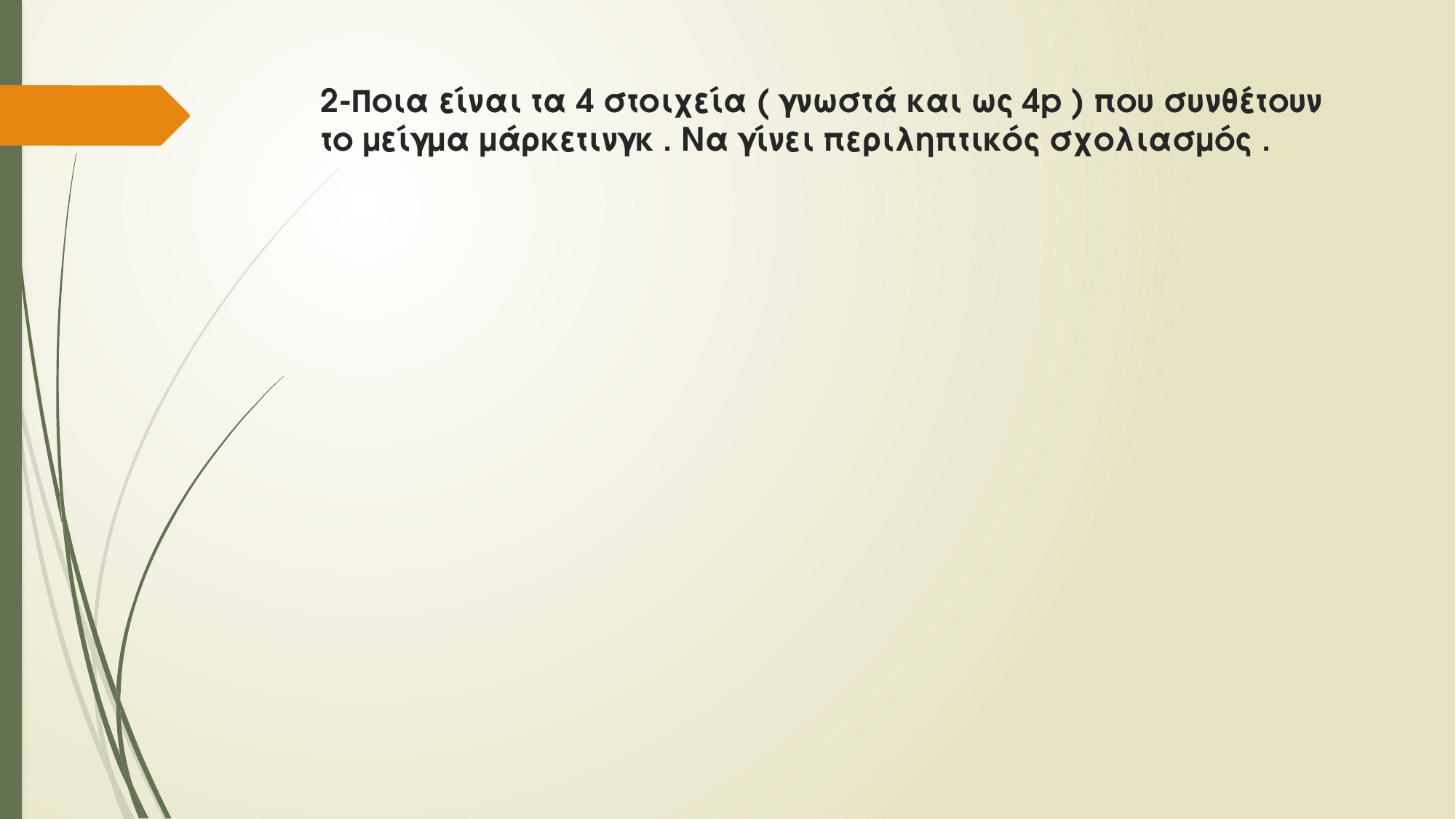

# 2-Ποια είναι τα 4 στοιχεία ( γνωστά και ως 4p ) που συνθέτουν το μείγμα μάρκετινγκ . Να γίνει περιληπτικός σχολιασμός .